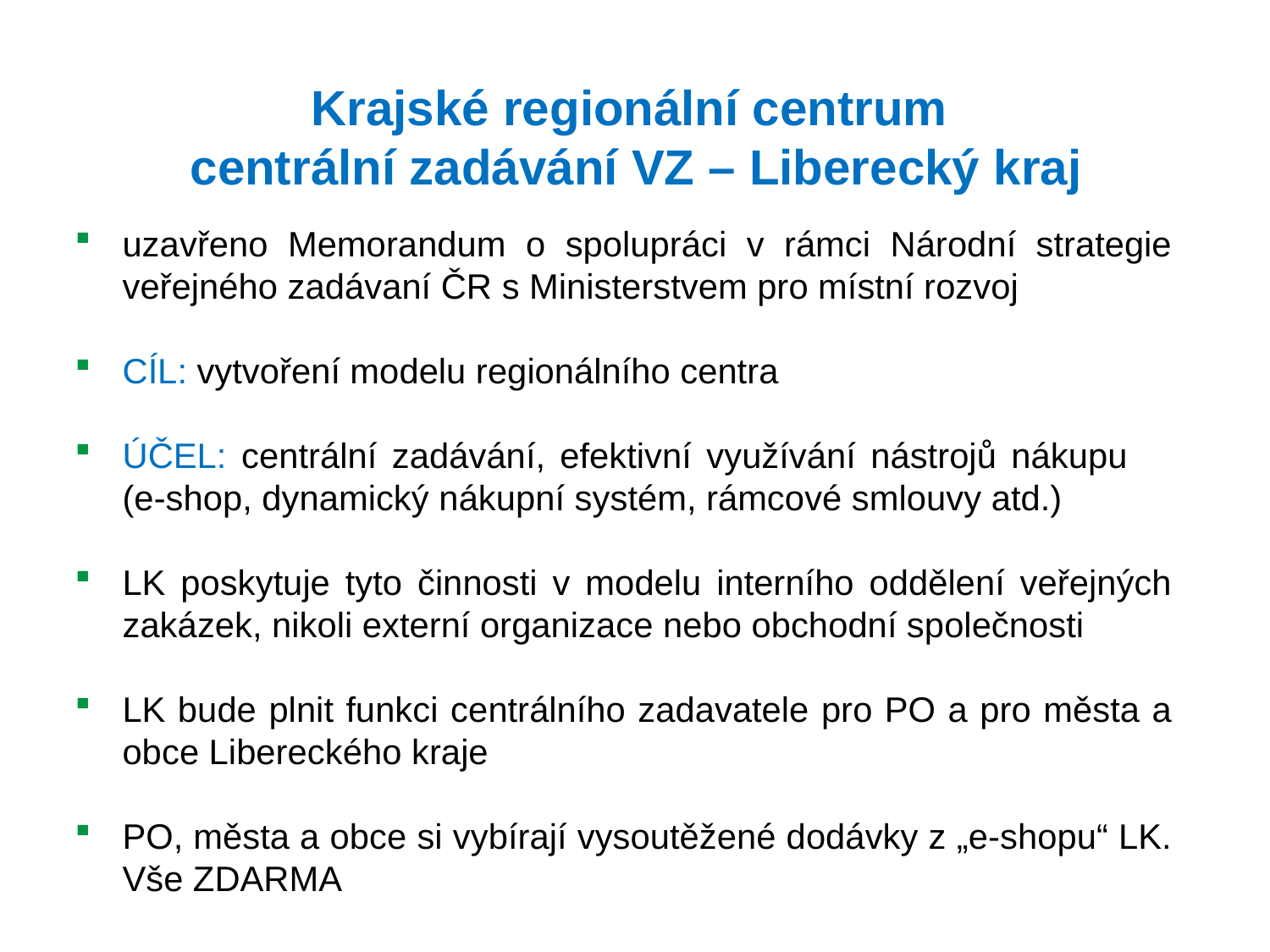

# Krajské regionální centrum centrální zadávání VZ – Liberecký kraj
uzavřeno Memorandum o spolupráci v rámci Národní strategie veřejného zadávaní ČR s Ministerstvem pro místní rozvoj

CÍL: vytvoření modelu regionálního centra

ÚČEL: centrální zadávání, efektivní využívání nástrojů nákupu    (e-shop, dynamický nákupní systém, rámcové smlouvy atd.)

LK poskytuje tyto činnosti v modelu interního oddělení veřejných zakázek, nikoli externí organizace nebo obchodní společnosti

LK bude plnit funkci centrálního zadavatele pro PO a pro města a obce Libereckého kraje

PO, města a obce si vybírají vysoutěžené dodávky z „e-shopu“ LK. Vše ZDARMA